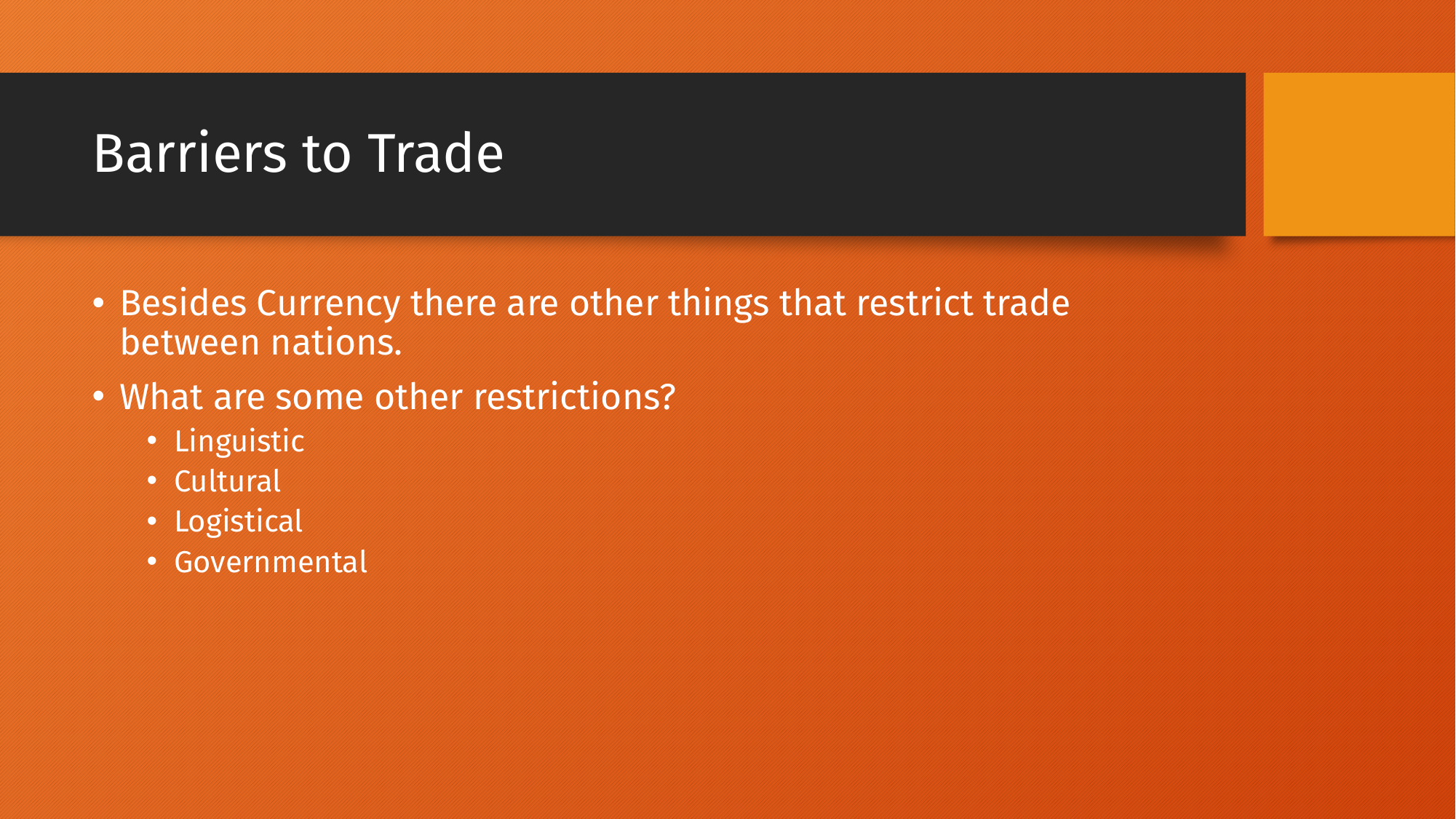

# Barriers to Trade
Besides Currency there are other things that restrict trade between nations.
What are some other restrictions?
Linguistic
Cultural
Logistical
Governmental